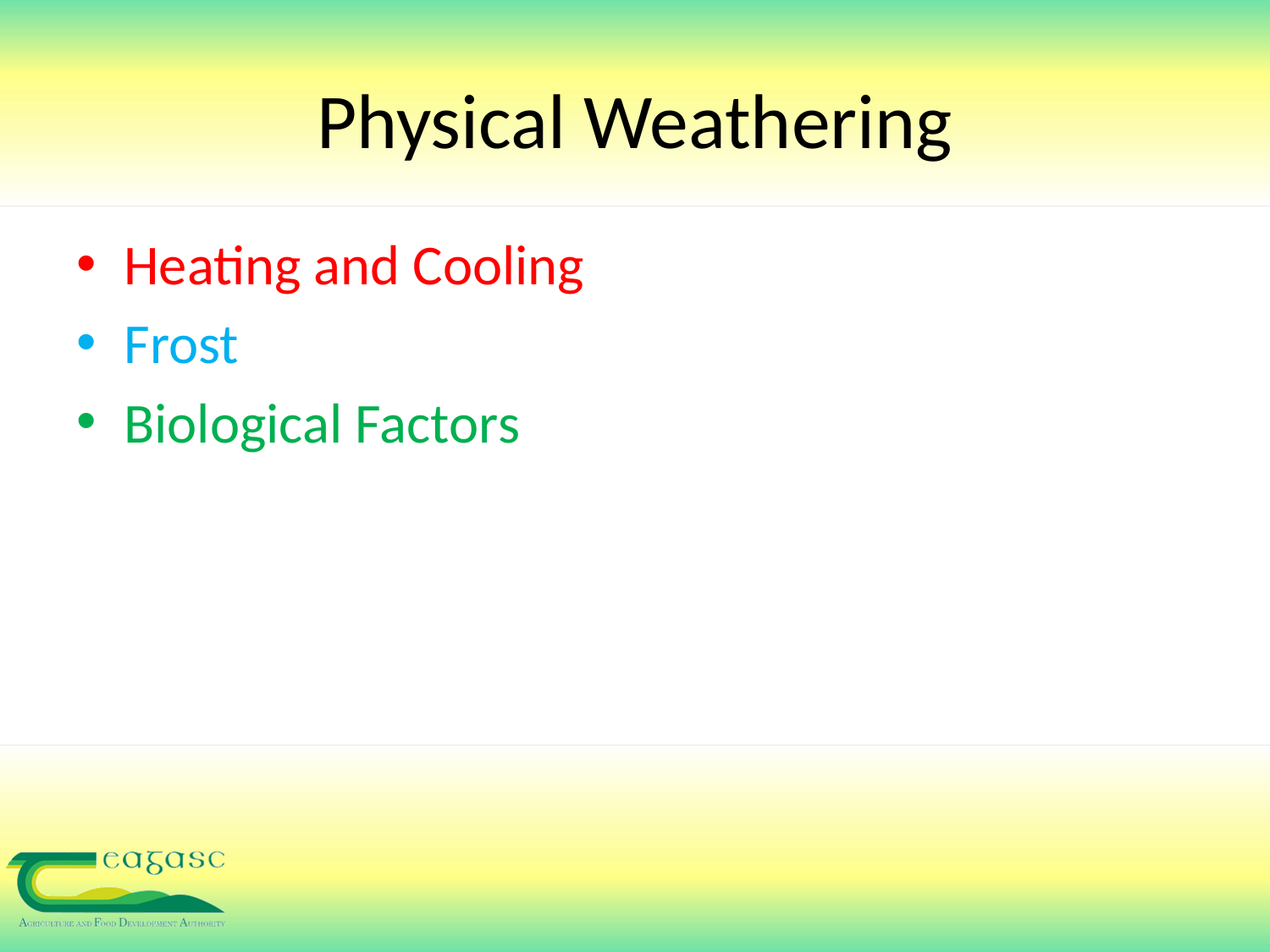

# Physical Weathering
Heating and Cooling
Frost
Biological Factors